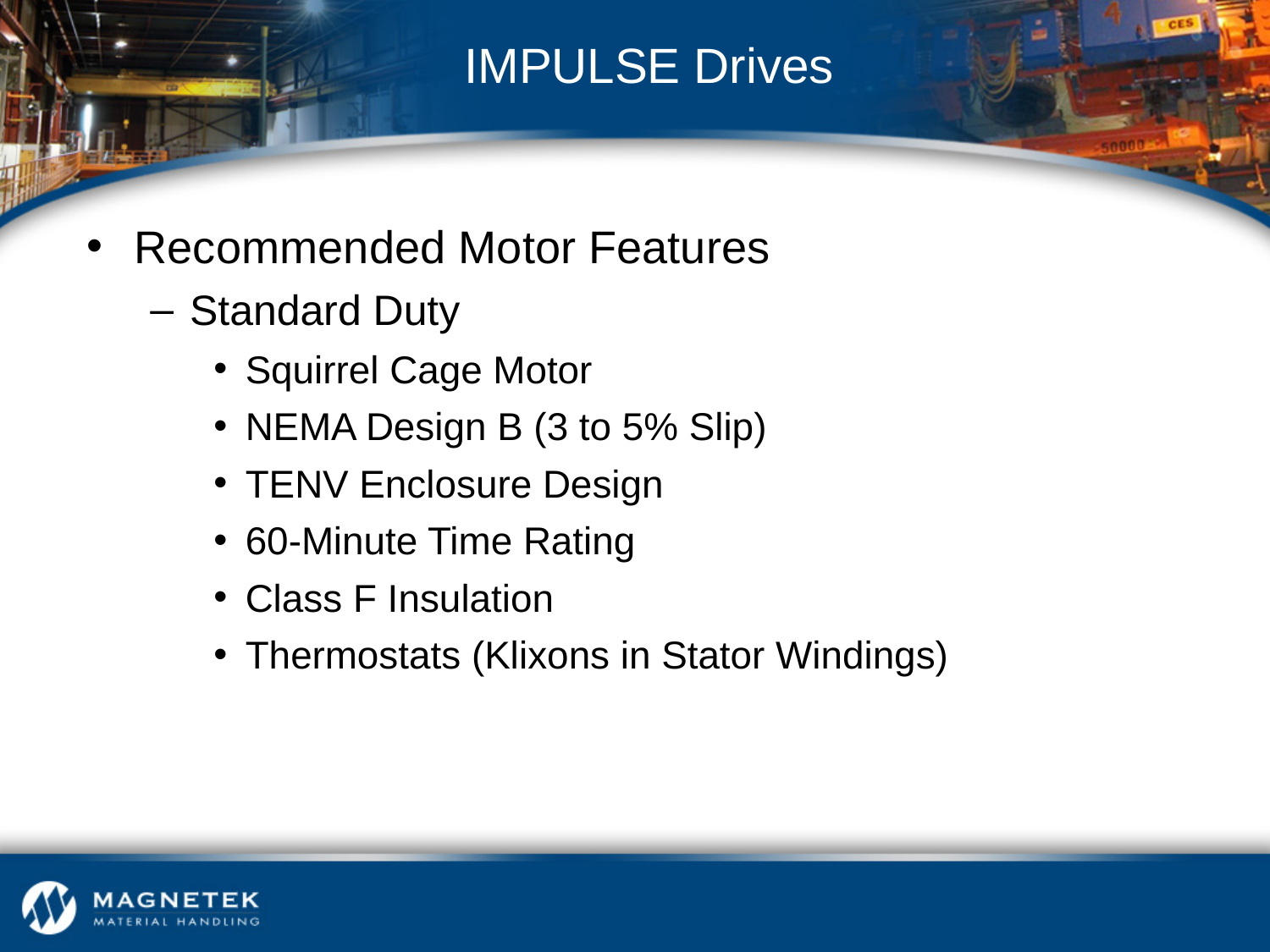

# IMPULSE Drives
Recommended Motor Features
Standard Duty
Squirrel Cage Motor
NEMA Design B (3 to 5% Slip)
TENV Enclosure Design
60-Minute Time Rating
Class F Insulation
Thermostats (Klixons in Stator Windings)